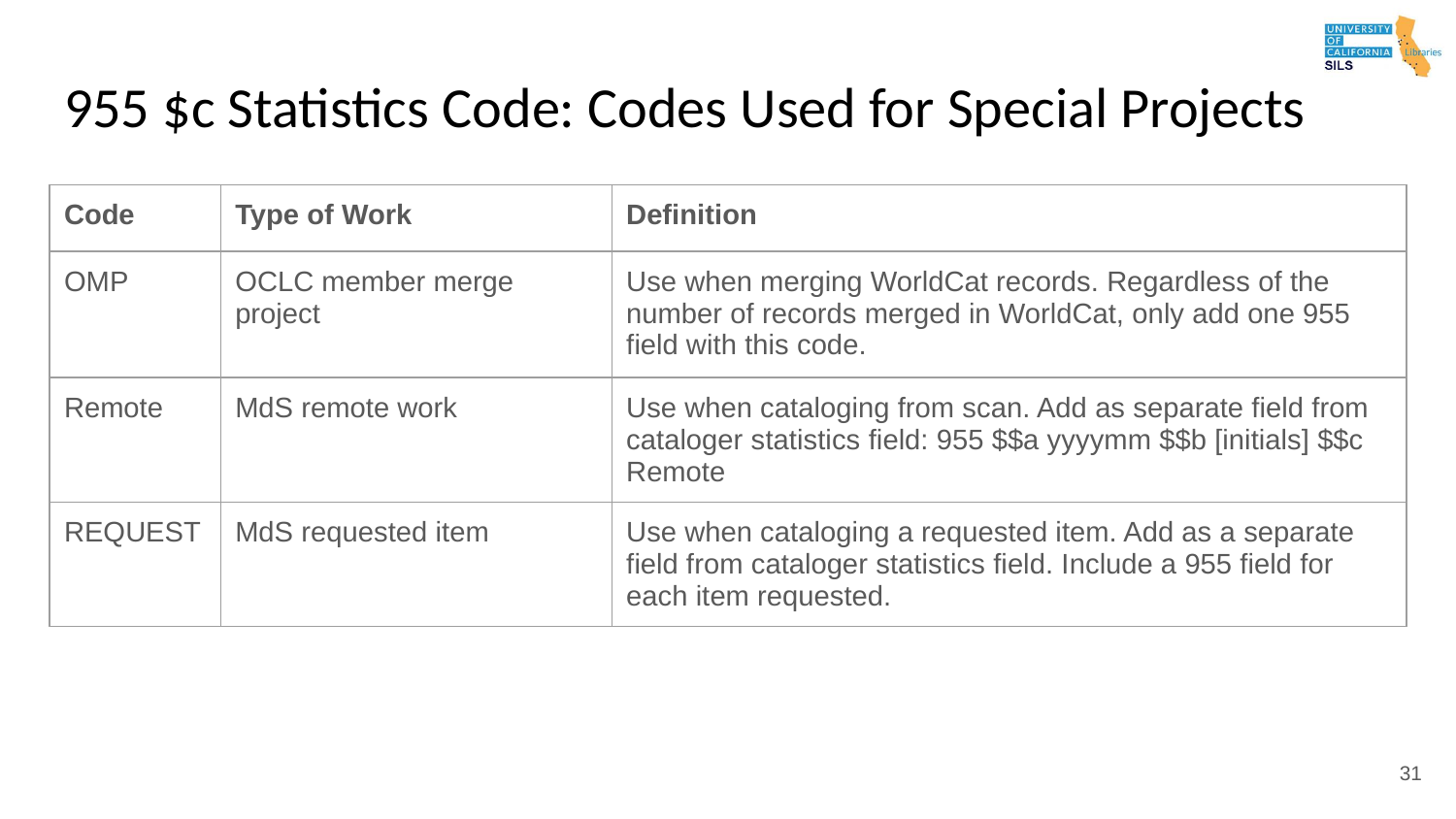

# 955 $c Statistics Code: Codes Used for Special Projects
| Code | Type of Work | Definition |
| --- | --- | --- |
| OMP | OCLC member merge project | Use when merging WorldCat records. Regardless of the number of records merged in WorldCat, only add one 955 field with this code. |
| Remote | MdS remote work | Use when cataloging from scan. Add as separate field from cataloger statistics field: 955 $$a yyyymm $$b [initials] $$c Remote |
| REQUEST | MdS requested item | Use when cataloging a requested item. Add as a separate field from cataloger statistics field. Include a 955 field for each item requested. |
31